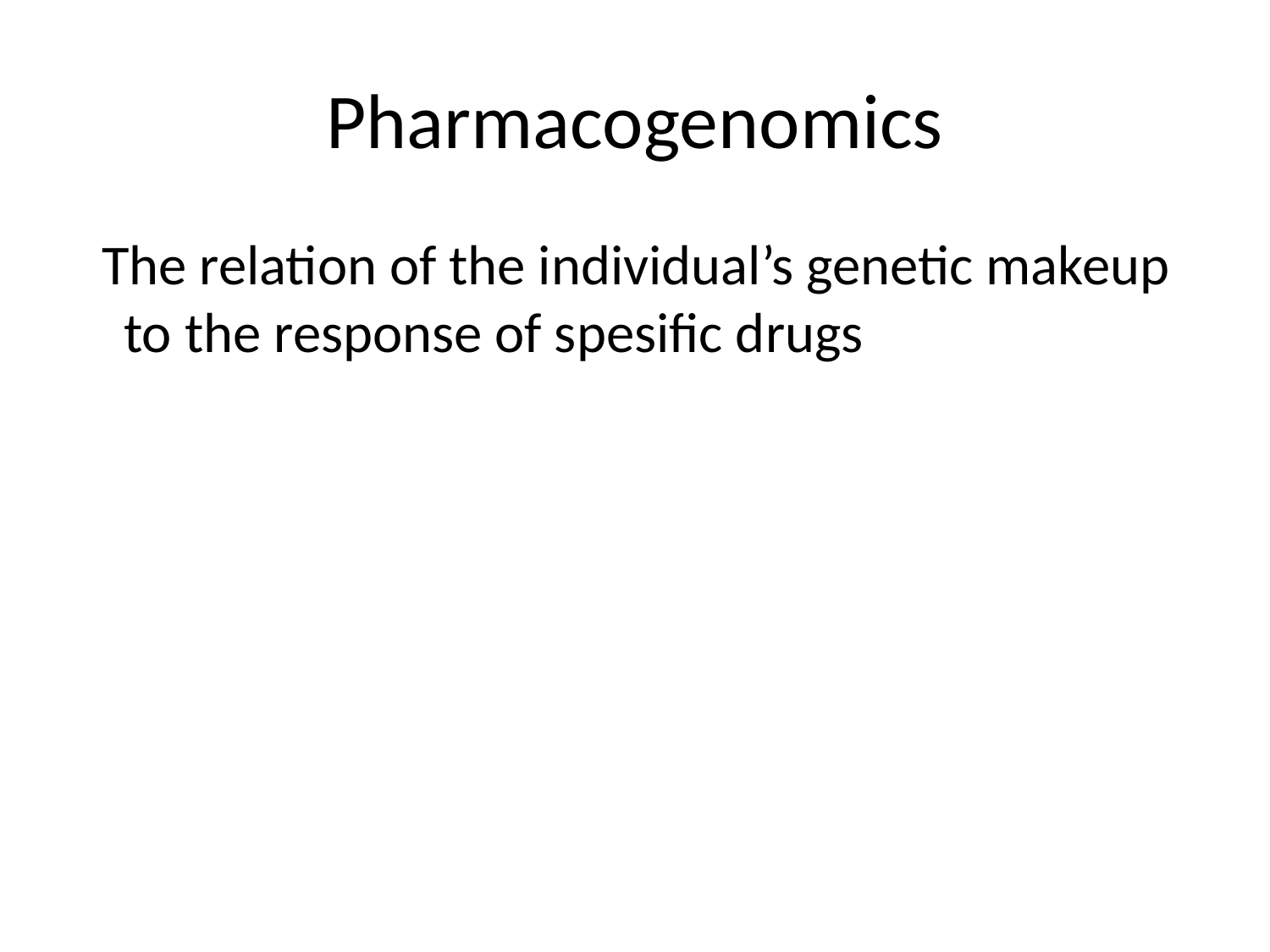

# Pharmacogenomics
  The relation of the individual’s genetic makeup to the response of spesific drugs